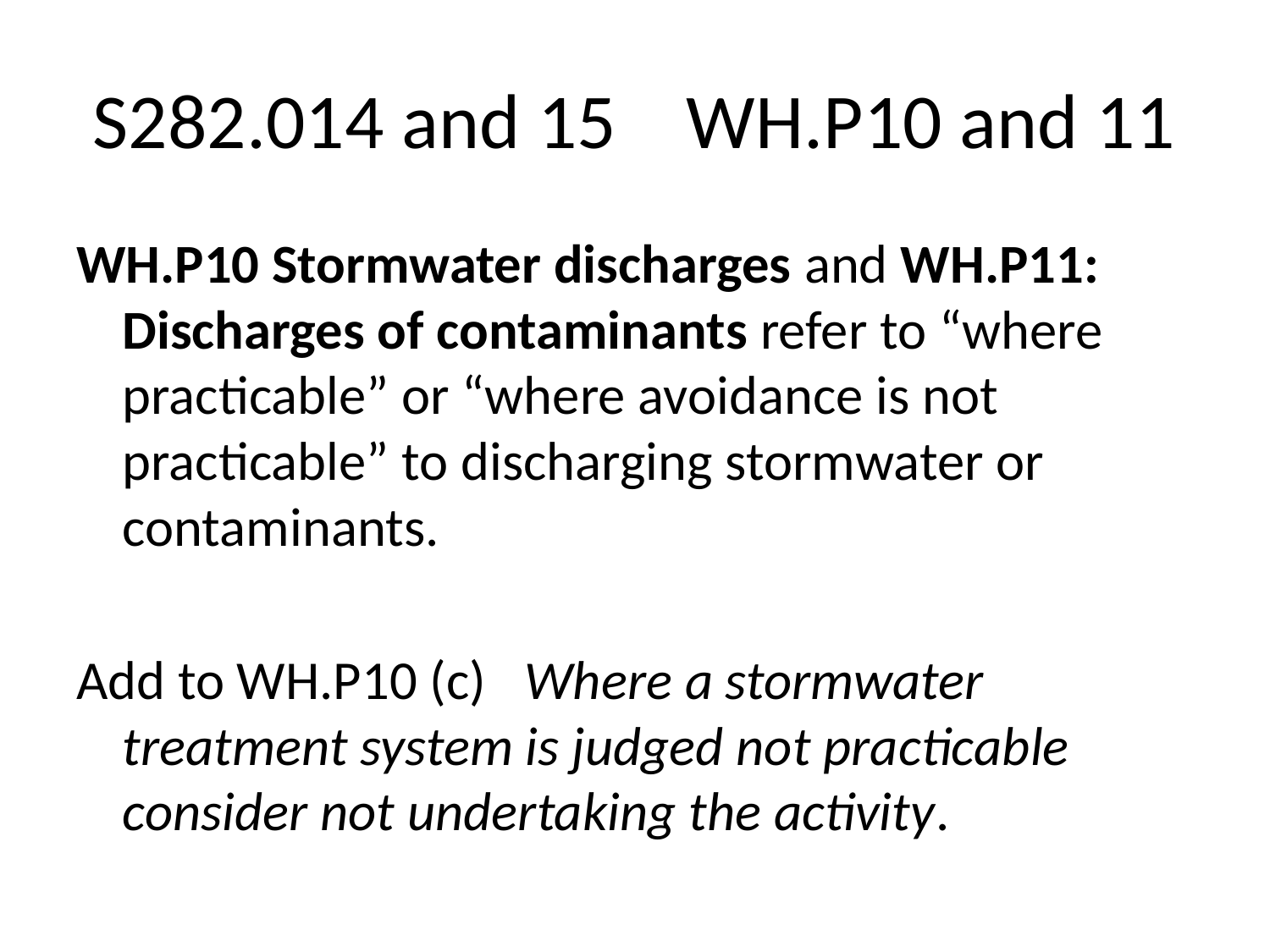

# S282.014 and 15    WH.P10 and 11
WH.P10 Stormwater discharges and WH.P11: Discharges of contaminants refer to “where practicable” or “where avoidance is not practicable” to discharging stormwater or contaminants.

Add to WH.P10 (c)   Where a stormwater treatment system is judged not practicable consider not undertaking the activity.